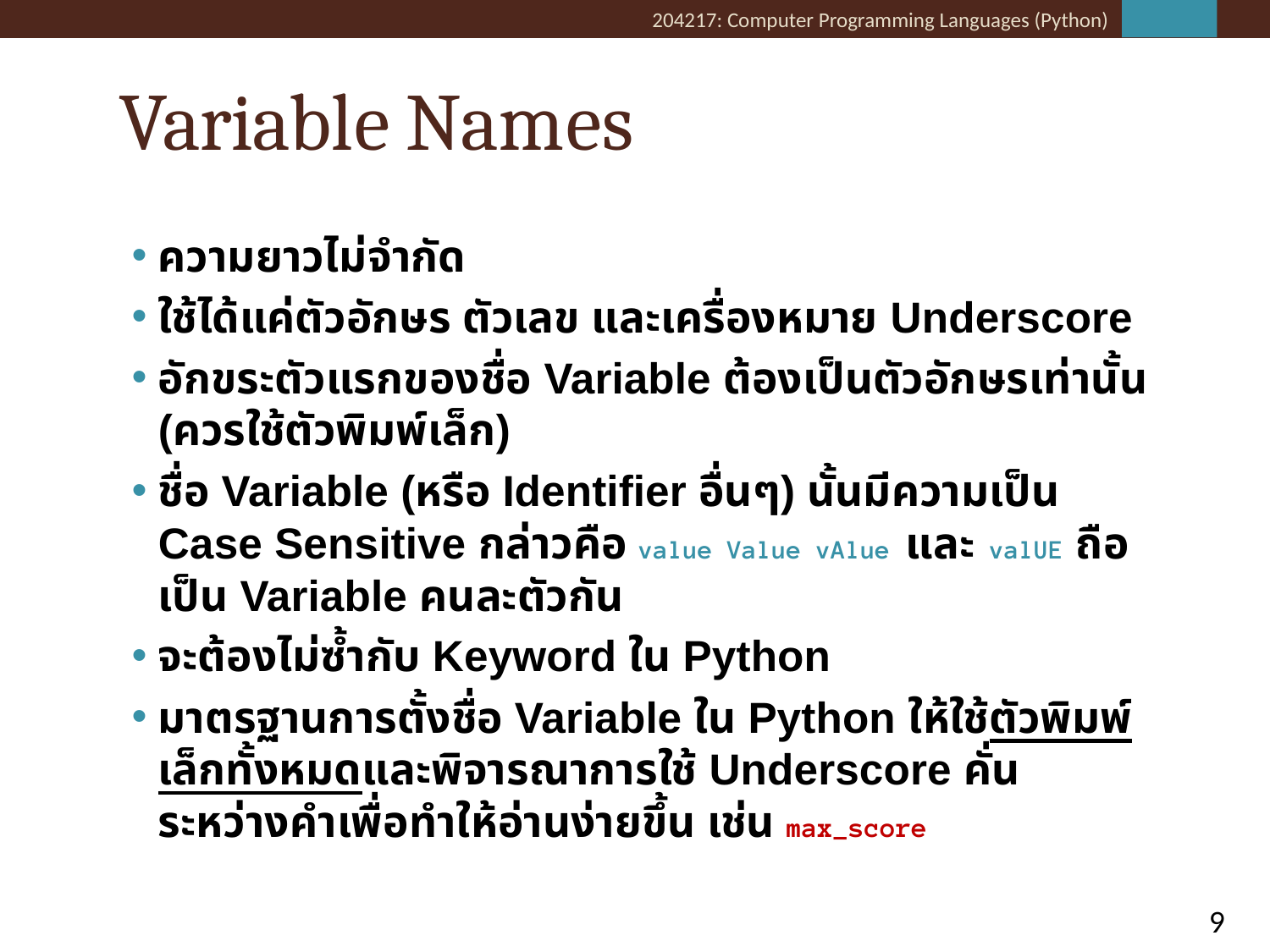

# Variable Names
ความยาวไม่จำกัด
ใช้ได้แค่ตัวอักษร ตัวเลข และเครื่องหมาย Underscore
อักขระตัวแรกของชื่อ Variable ต้องเป็นตัวอักษรเท่านั้น (ควรใช้ตัวพิมพ์เล็ก)
ชื่อ Variable (หรือ Identifier อื่นๆ) นั้นมีความเป็น Case Sensitive กล่าวคือ value Value vAlue และ valUE ถือเป็น Variable คนละตัวกัน
จะต้องไม่ซ้ำกับ Keyword ใน Python
มาตรฐานการตั้งชื่อ Variable ใน Python ให้ใช้ตัวพิมพ์เล็กทั้งหมดและพิจารณาการใช้ Underscore คั่นระหว่างคำเพื่อทำให้อ่านง่ายขึ้น เช่น max_score

9